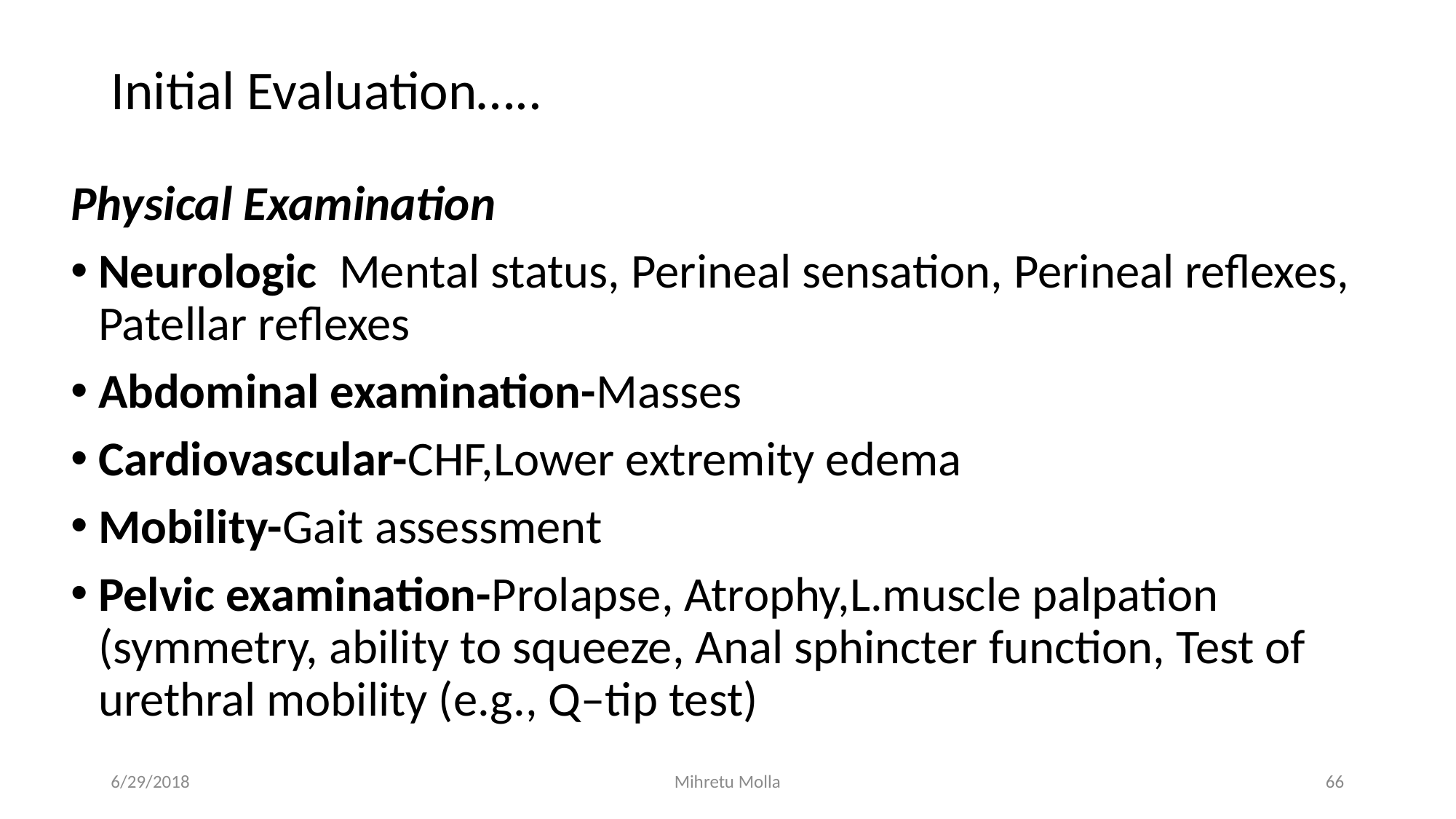

# Initial Evaluation…..
Physical Examination
Neurologic  Mental status, Perineal sensation, Perineal reflexes, Patellar reflexes
Abdominal examination-Masses
Cardiovascular-CHF,Lower extremity edema
Mobility-Gait assessment
Pelvic examination-Prolapse, Atrophy,L.muscle palpation (symmetry, ability to squeeze, Anal sphincter function, Test of urethral mobility (e.g., Q–tip test)

6/29/2018
Mihretu Molla
66